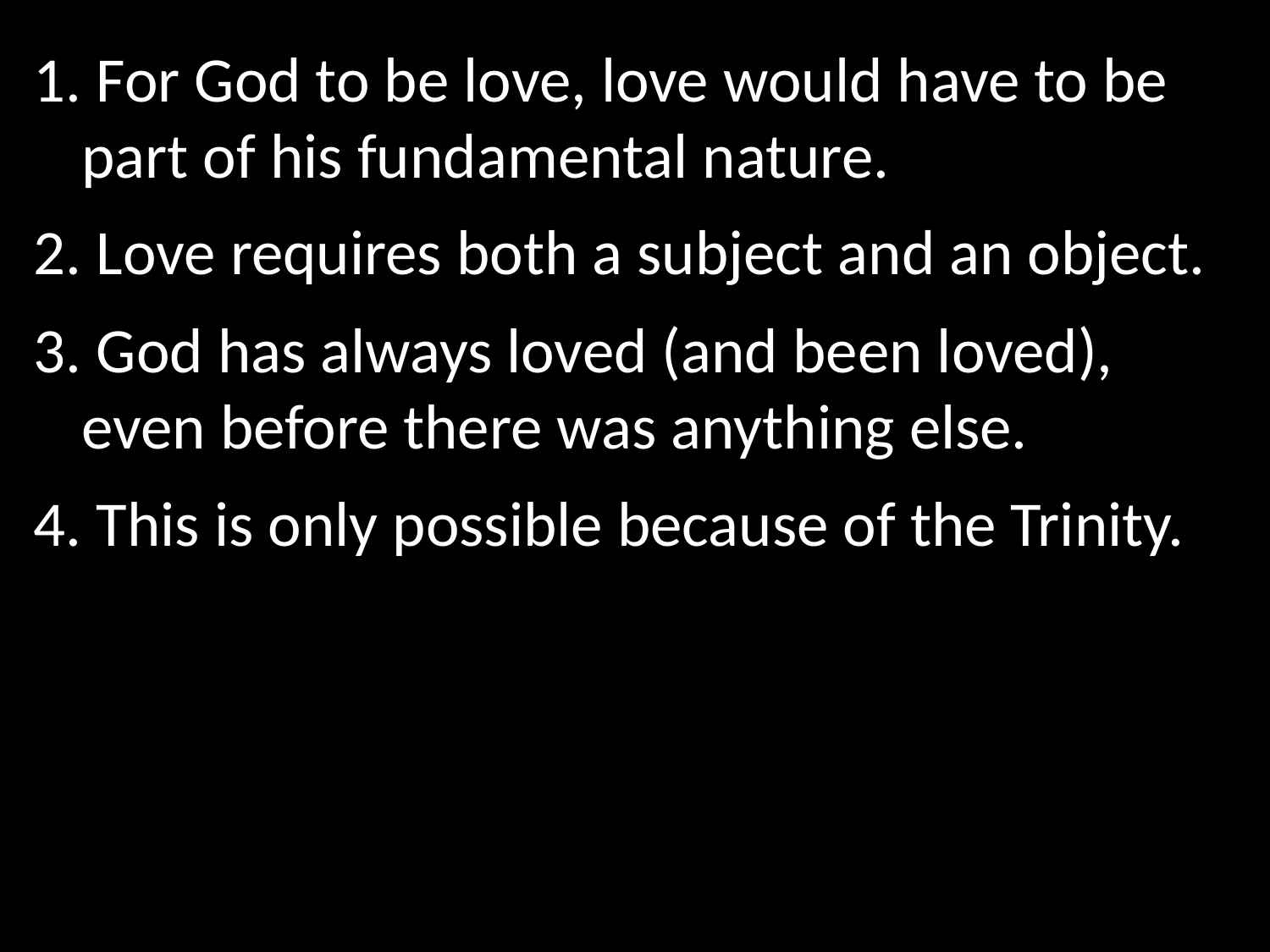

1. For God to be love, love would have to be part of his fundamental nature.
2. Love requires both a subject and an object.
3. God has always loved (and been loved), even before there was anything else.
4. This is only possible because of the Trinity.